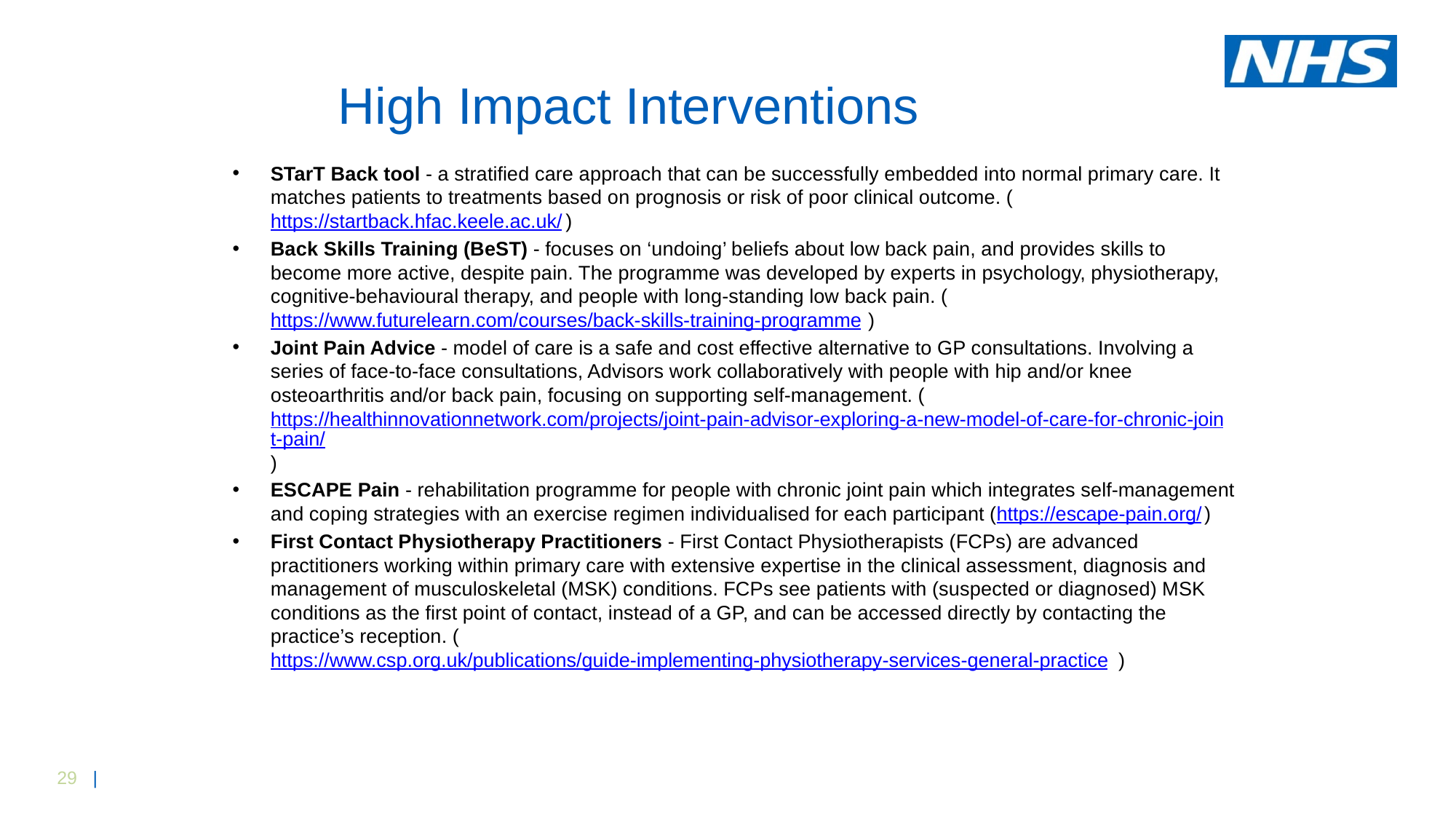

# High Impact Interventions
STarT Back tool - a stratified care approach that can be successfully embedded into normal primary care. It matches patients to treatments based on prognosis or risk of poor clinical outcome. (https://startback.hfac.keele.ac.uk/)
Back Skills Training (BeST) - focuses on ‘undoing’ beliefs about low back pain, and provides skills to become more active, despite pain. The programme was developed by experts in psychology, physiotherapy, cognitive-behavioural therapy, and people with long-standing low back pain. (https://www.futurelearn.com/courses/back-skills-training-programme)
Joint Pain Advice - model of care is a safe and cost effective alternative to GP consultations. Involving a series of face-to-face consultations, Advisors work collaboratively with people with hip and/or knee osteoarthritis and/or back pain, focusing on supporting self-management. (https://healthinnovationnetwork.com/projects/joint-pain-advisor-exploring-a-new-model-of-care-for-chronic-joint-pain/)
ESCAPE Pain - rehabilitation programme for people with chronic joint pain which integrates self-management and coping strategies with an exercise regimen individualised for each participant (https://escape-pain.org/)
First Contact Physiotherapy Practitioners - First Contact Physiotherapists (FCPs) are advanced practitioners working within primary care with extensive expertise in the clinical assessment, diagnosis and management of musculoskeletal (MSK) conditions. FCPs see patients with (suspected or diagnosed) MSK conditions as the first point of contact, instead of a GP, and can be accessed directly by contacting the practice’s reception. (https://www.csp.org.uk/publications/guide-implementing-physiotherapy-services-general-practice)